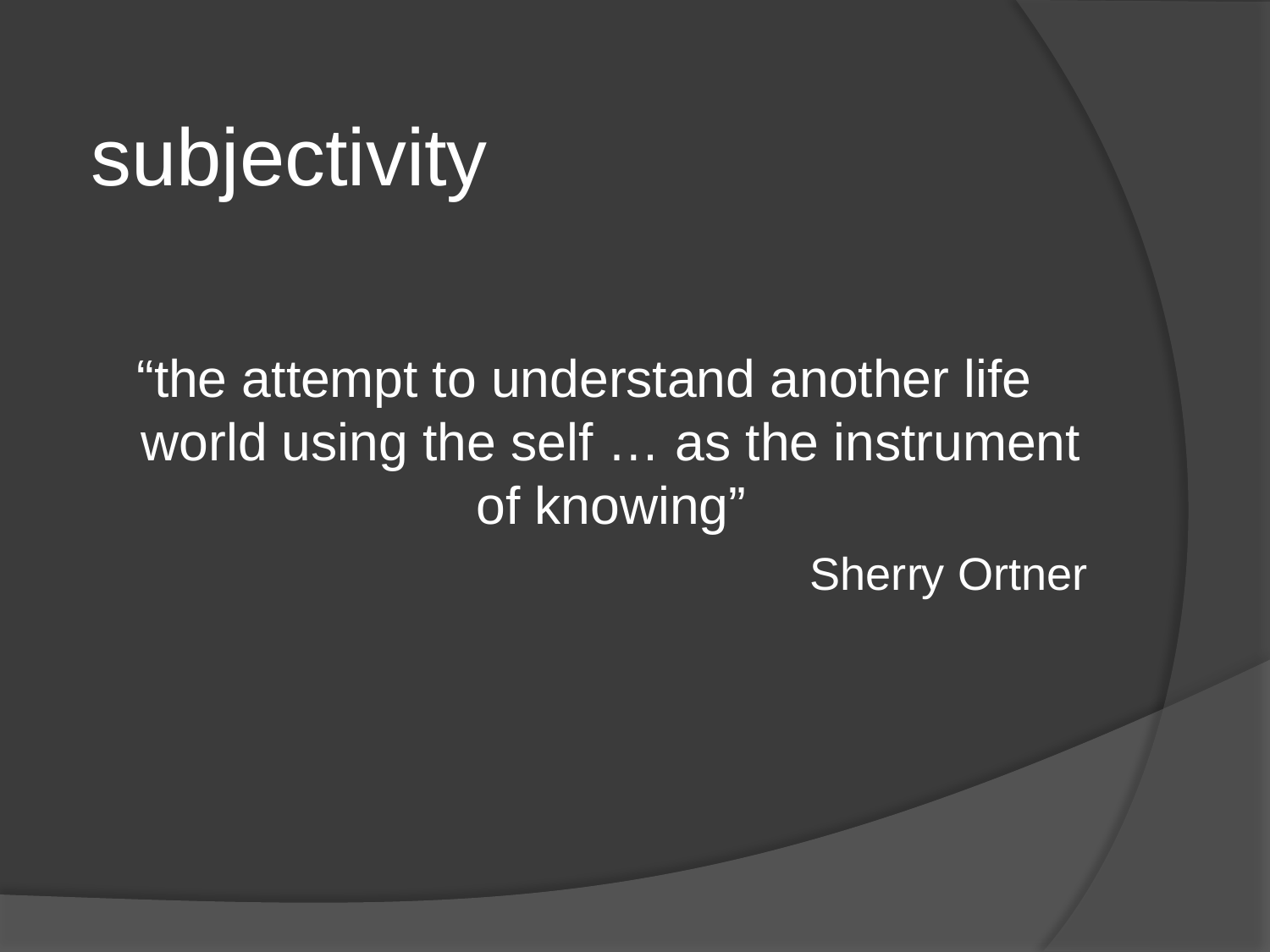

# subjectivity

“the attempt to understand another life world using the self … as the instrument of knowing”
Sherry Ortner